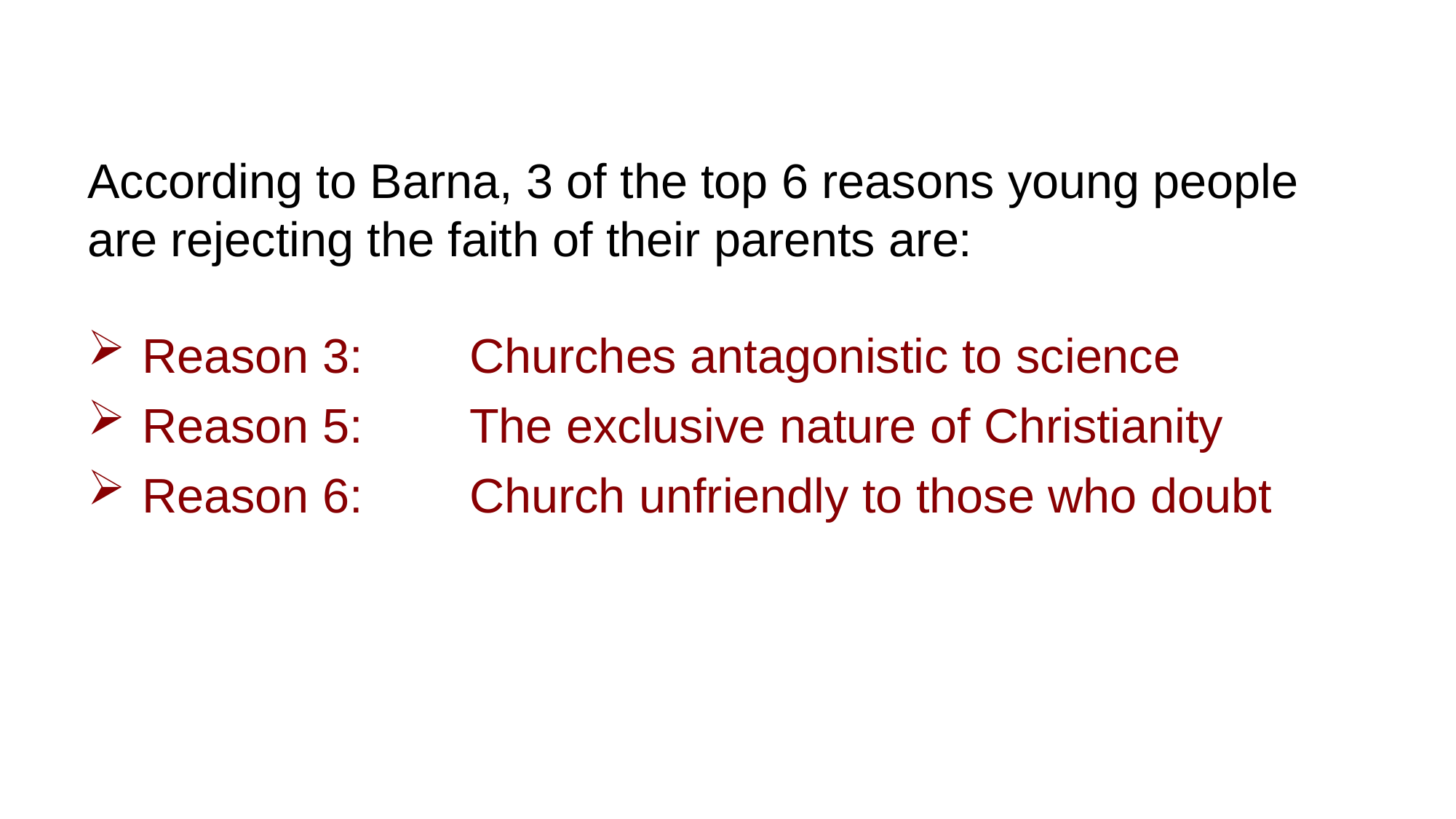

According to Barna, 3 of the top 6 reasons young people are rejecting the faith of their parents are:

Reason 3: 	Churches antagonistic to science
Reason 5: 	The exclusive nature of Christianity
Reason 6: 	Church unfriendly to those who doubt